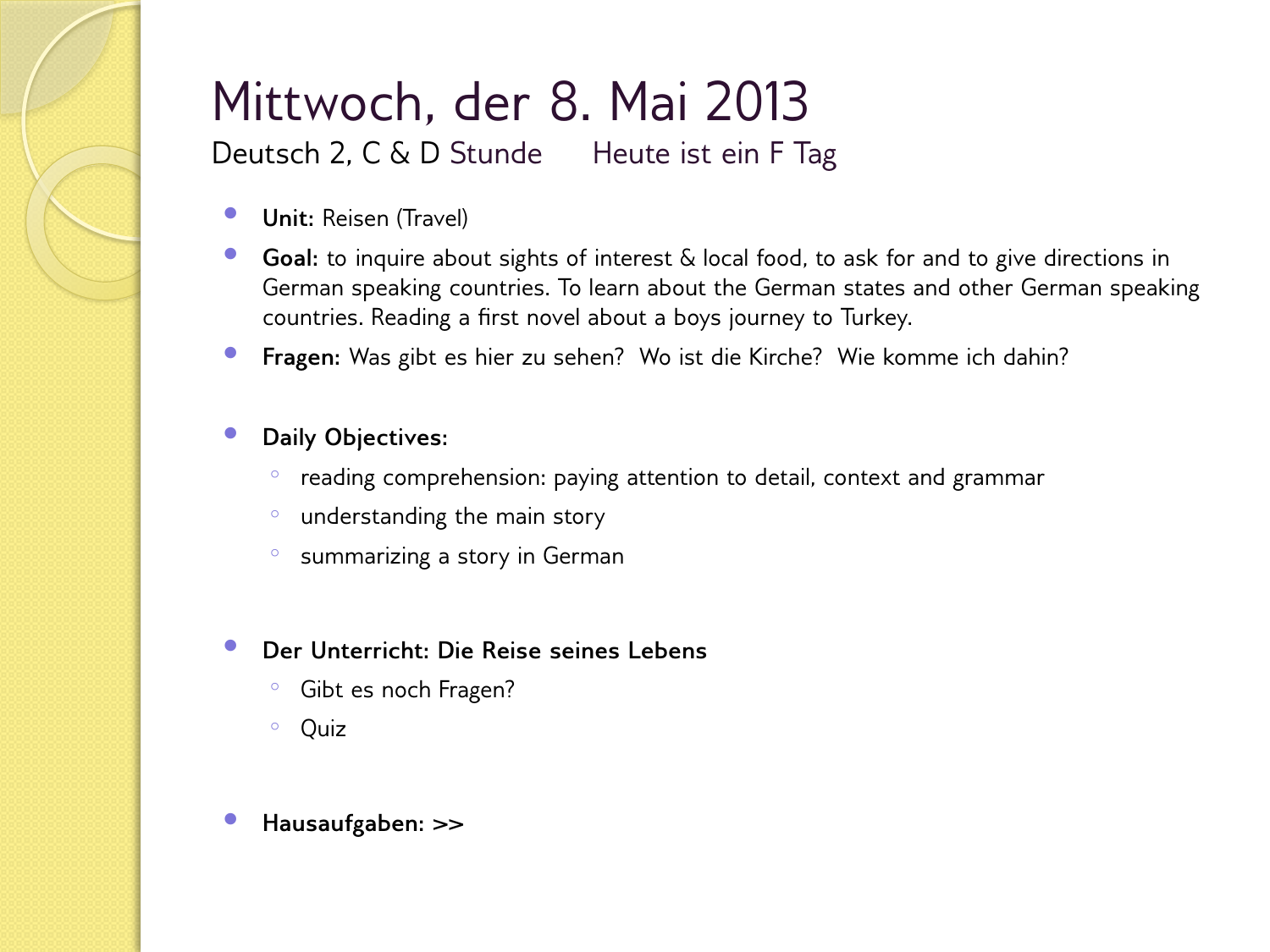

# Mittwoch, der 8. Mai 2013 Deutsch 2, C & D Stunde	Heute ist ein F Tag
Unit: Reisen (Travel)
Goal: to inquire about sights of interest & local food, to ask for and to give directions in German speaking countries. To learn about the German states and other German speaking countries. Reading a first novel about a boys journey to Turkey.
Fragen: Was gibt es hier zu sehen?  Wo ist die Kirche?  Wie komme ich dahin?

Daily Objectives:
reading comprehension: paying attention to detail, context and grammar
understanding the main story
summarizing a story in German

Der Unterricht: Die Reise seines Lebens
Gibt es noch Fragen?
Quiz

Hausaufgaben: >>